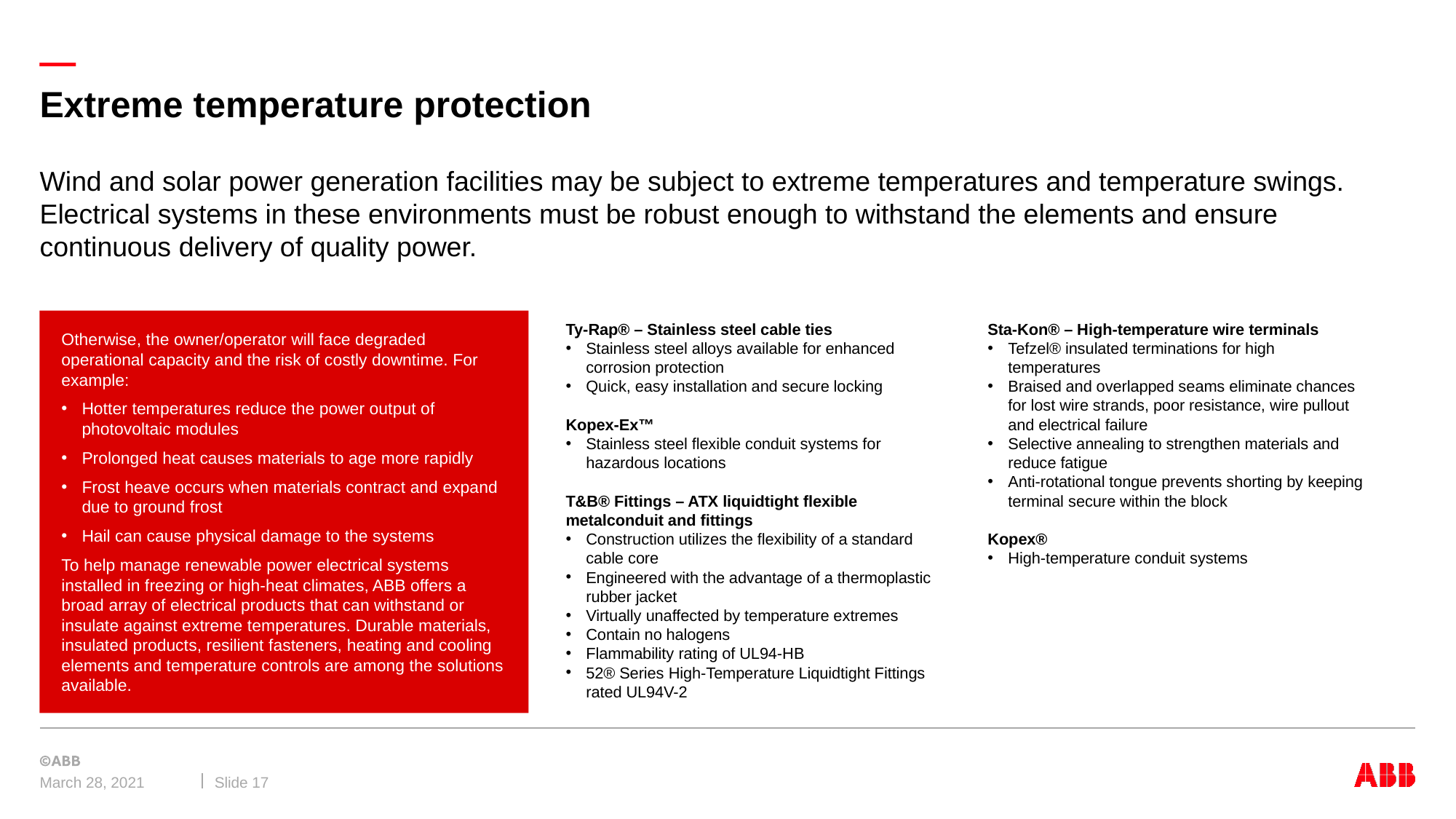

# Extreme temperature protection
Wind and solar power generation facilities may be subject to extreme temperatures and temperature swings. Electrical systems in these environments must be robust enough to withstand the elements and ensure continuous delivery of quality power.
Otherwise, the owner/operator will face degraded operational capacity and the risk of costly downtime. For example:
Hotter temperatures reduce the power output of photovoltaic modules
Prolonged heat causes materials to age more rapidly
Frost heave occurs when materials contract and expand due to ground frost
Hail can cause physical damage to the systems
To help manage renewable power electrical systems installed in freezing or high-heat climates, ABB offers a broad array of electrical products that can withstand or insulate against extreme temperatures. Durable materials, insulated products, resilient fasteners, heating and cooling elements and temperature controls are among the solutions available.
Ty-Rap® – Stainless steel cable ties
Stainless steel alloys available for enhanced corrosion protection
Quick, easy installation and secure locking

Kopex-Ex™
Stainless steel flexible conduit systems for hazardous locations

T&B® Fittings – ATX liquidtight flexible metalconduit and fittings
Construction utilizes the flexibility of a standard cable core
Engineered with the advantage of a thermoplastic rubber jacket
Virtually unaffected by temperature extremes
Contain no halogens
Flammability rating of UL94-HB
52® Series High-Temperature Liquidtight Fittings rated UL94V-2
Sta-Kon® – High-temperature wire terminals
Tefzel® insulated terminations for high temperatures
Braised and overlapped seams eliminate chances for lost wire strands, poor resistance, wire pullout and electrical failure
Selective annealing to strengthen materials and reduce fatigue
Anti-rotational tongue prevents shorting by keeping terminal secure within the block

Kopex®
High-temperature conduit systems
Slide 17
March 28, 2021